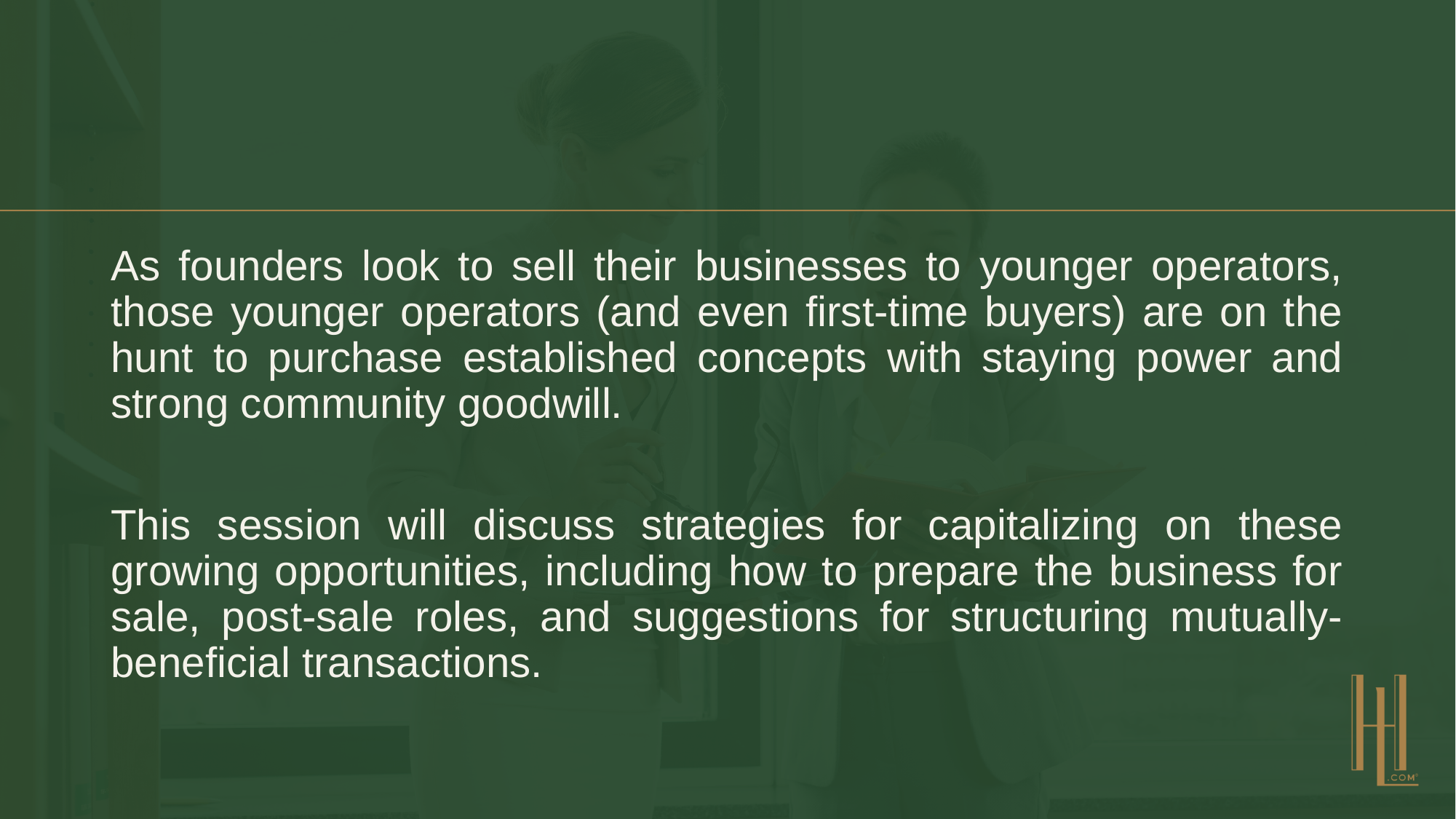

As founders look to sell their businesses to younger operators, those younger operators (and even first-time buyers) are on the hunt to purchase established concepts with staying power and strong community goodwill.

This session will discuss strategies for capitalizing on these growing opportunities, including how to prepare the business for sale, post-sale roles, and suggestions for structuring mutually-beneficial transactions.